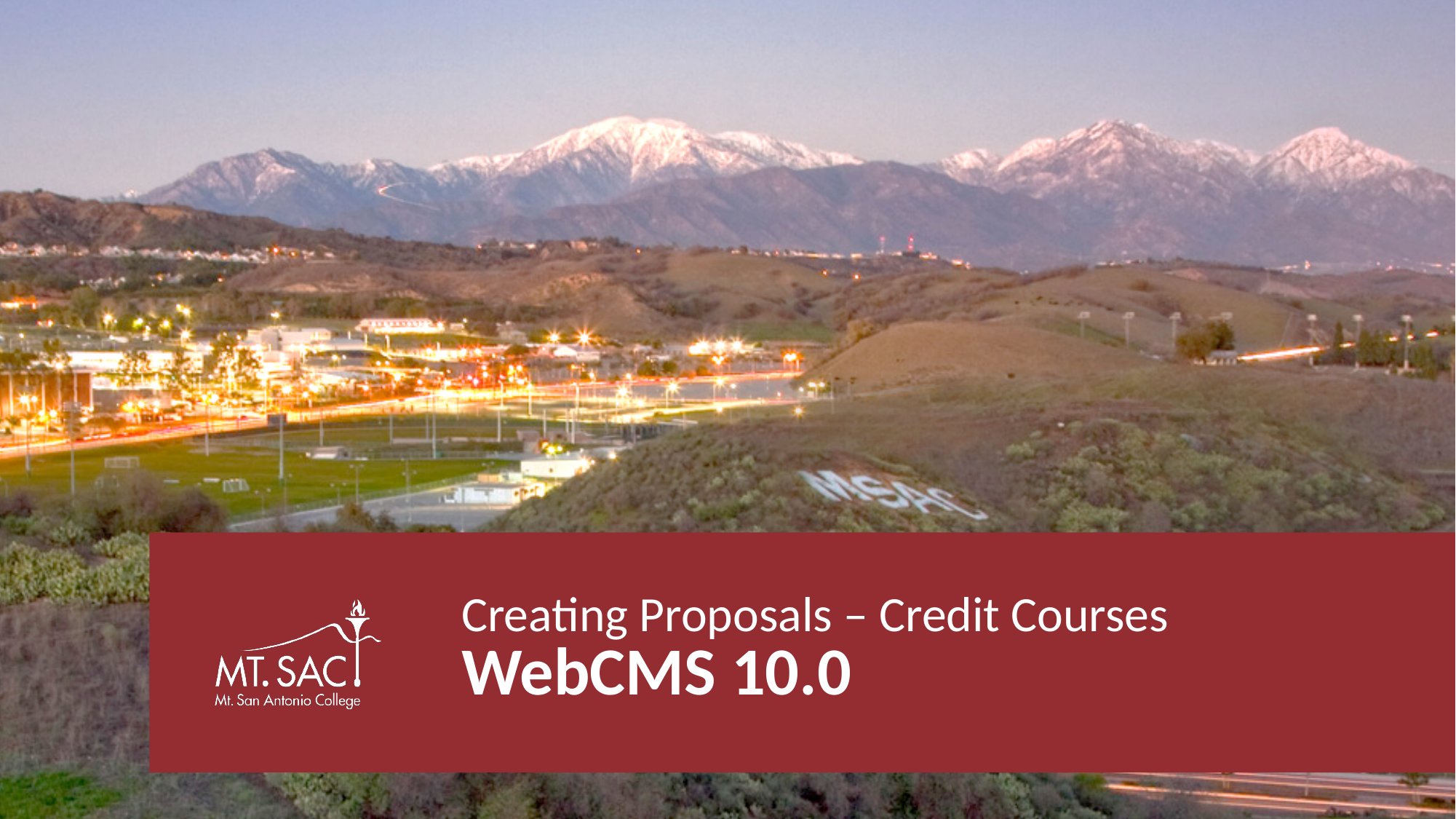

# Creating Proposals – Credit Courses WebCMS 10.0